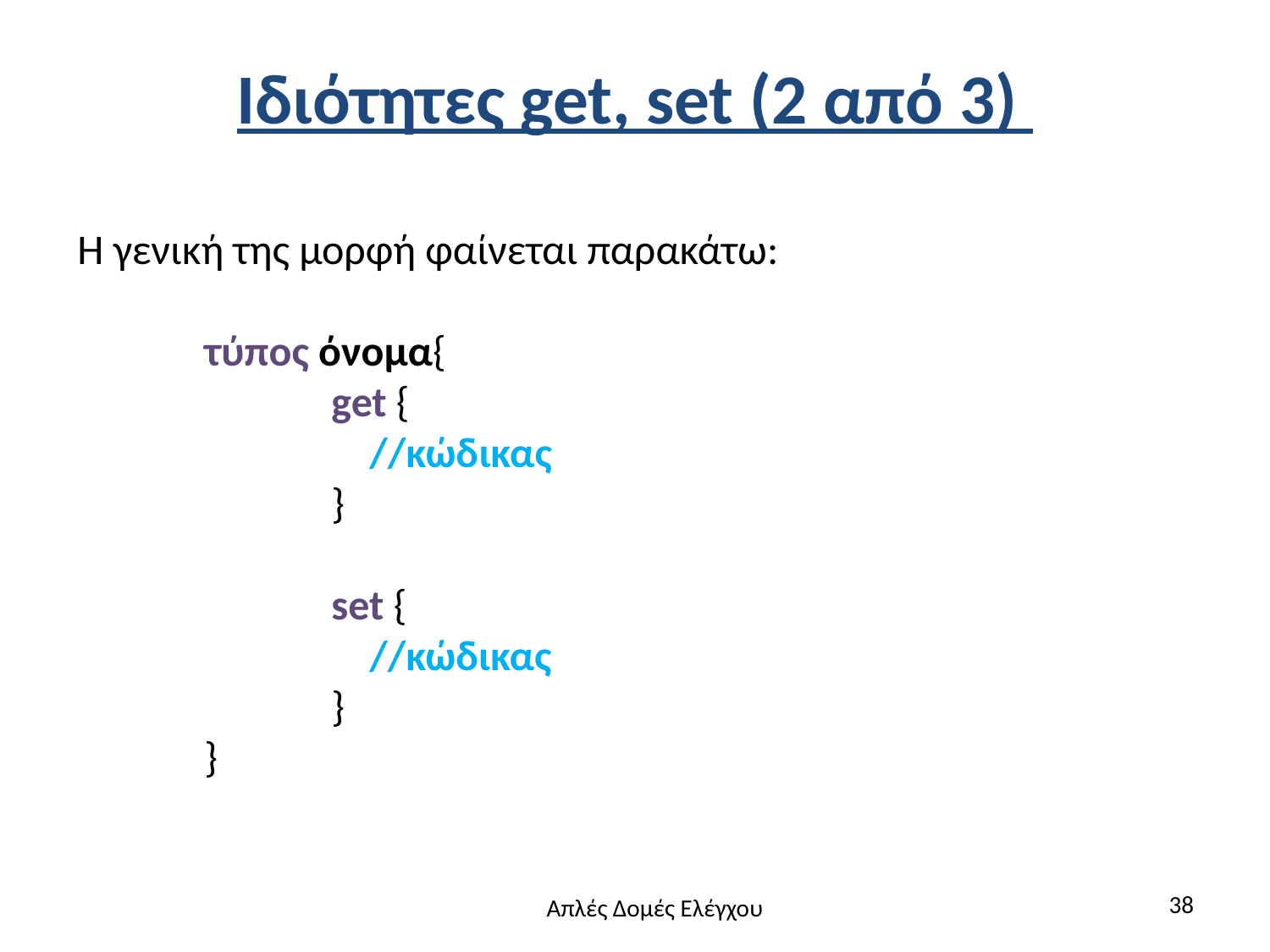

# Ιδιότητες get, set (2 από 3)
Η γενική της μορφή φαίνεται παρακάτω:

	τύπος όνομα{
		get {
	    	    //κώδικας
		}

		set {
	    	    //κώδικας
		}
	}
38
Απλές Δομές Ελέγχου